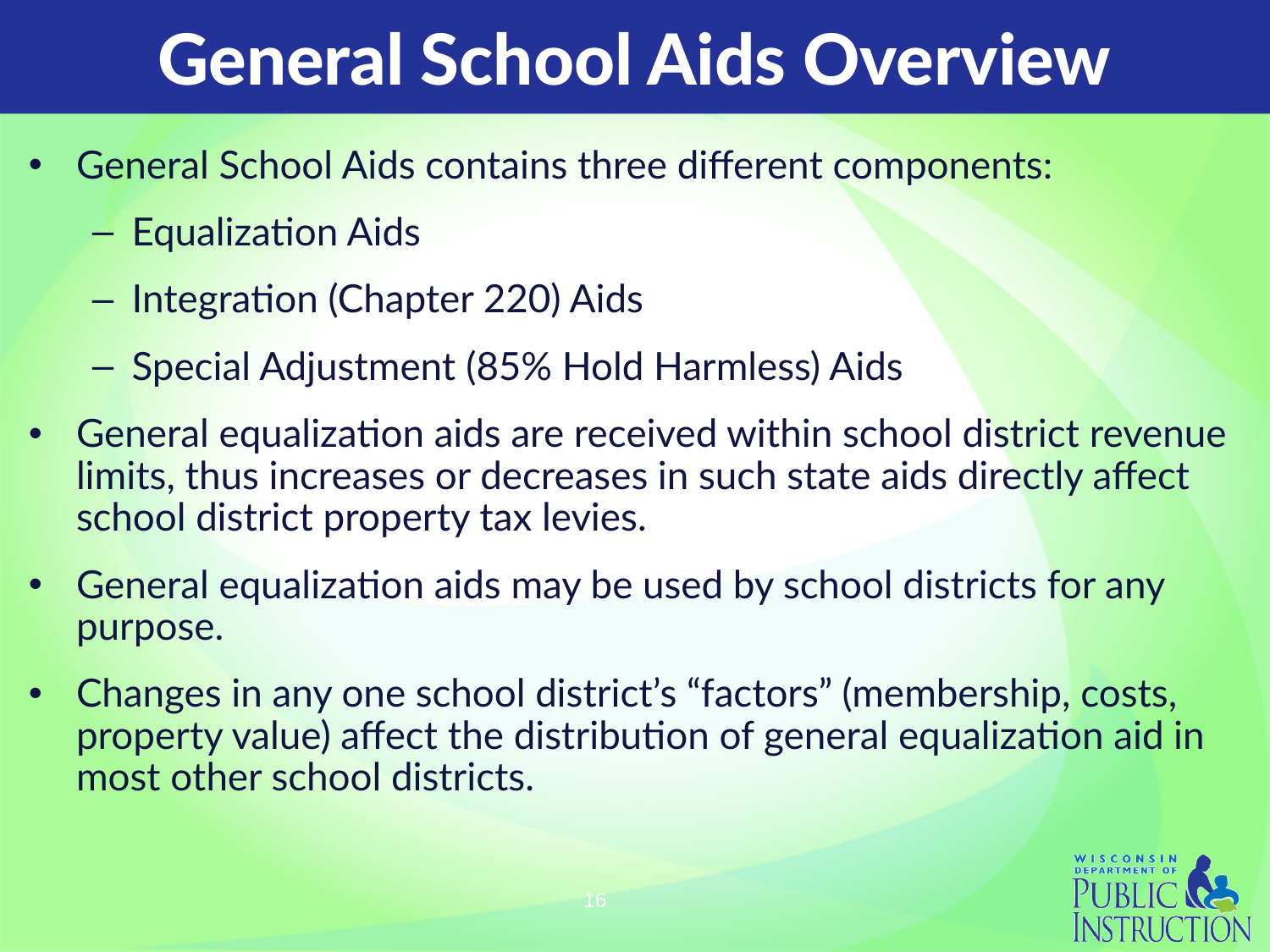

General School Aids Overview
General School Aids contains three different components:
Equalization Aids
Integration (Chapter 220) Aids
Special Adjustment (85% Hold Harmless) Aids
General equalization aids are received within school district revenue limits, thus increases or decreases in such state aids directly affect school district property tax levies.
General equalization aids may be used by school districts for any purpose.
Changes in any one school district’s “factors” (membership, costs, property value) affect the distribution of general equalization aid in most other school districts.

16